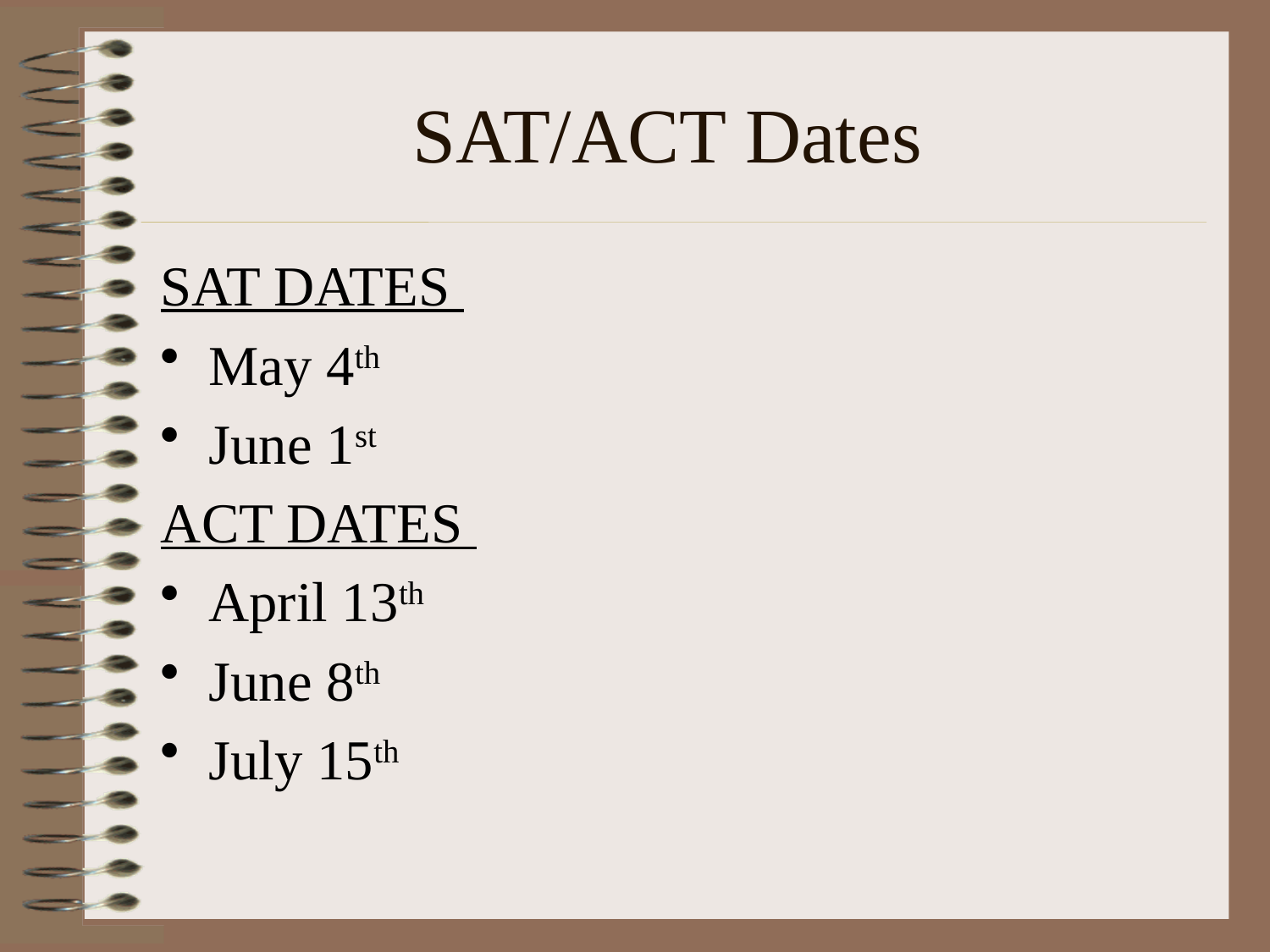

# SAT/ACT Dates
SAT DATES
May 4th
June 1st
ACT DATES
April 13th
June 8th
July 15th